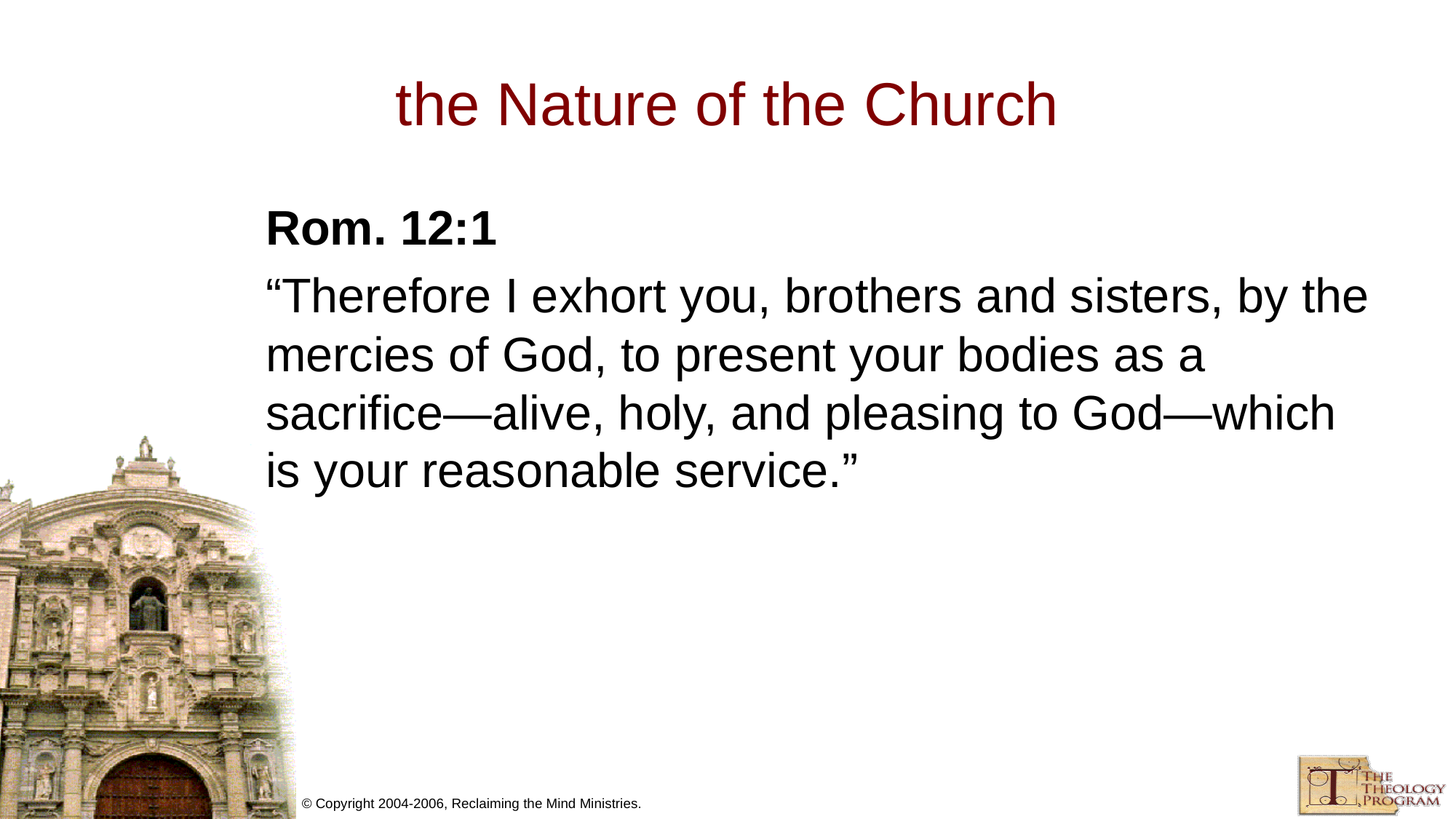

# the Nature of the Church
Rom. 12:1
“Therefore I exhort you, brothers and sisters, by the mercies of God, to present your bodies as a sacrifice—alive, holy, and pleasing to God—which is your reasonable service.”